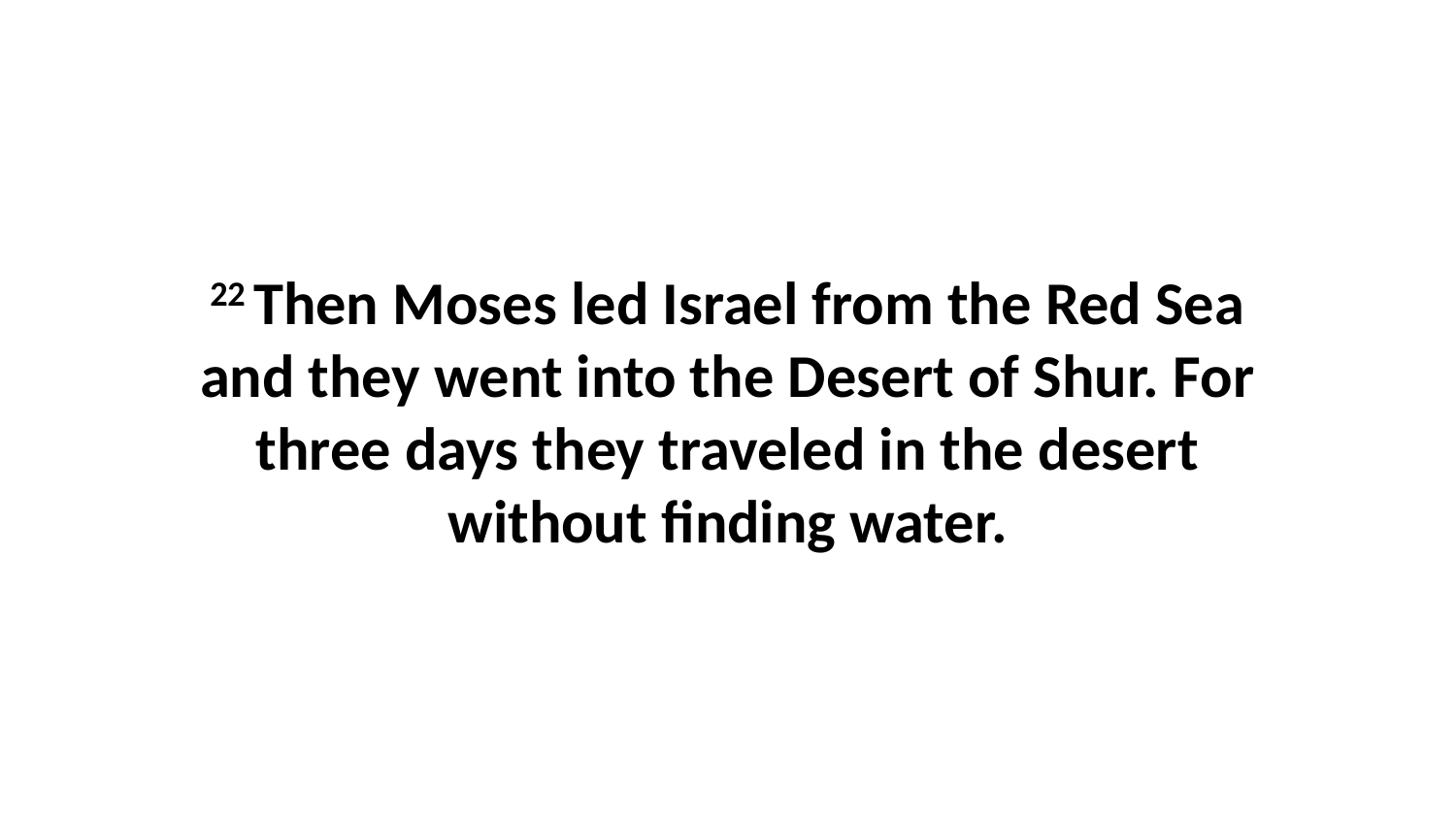

22 Then Moses led Israel from the Red Sea and they went into the Desert of Shur. For three days they traveled in the desert without finding water.